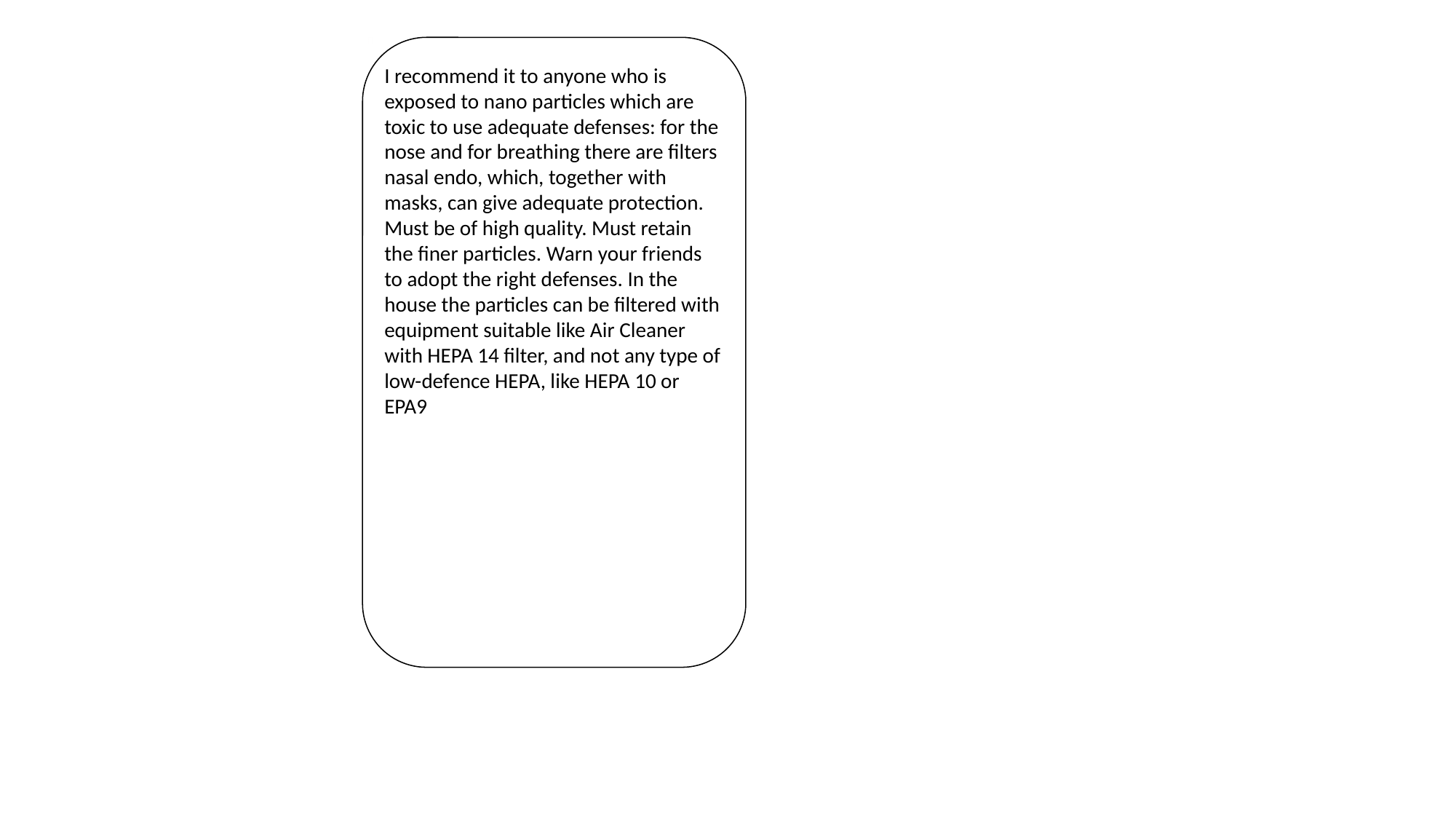

I recommend it to anyone who is exposed to nano particles which are toxic to use adequate defenses: for the nose and for breathing there are filters nasal endo, which, together with masks, can give adequate protection. Must be of high quality. Must retain the finer particles. Warn your friends to adopt the right defenses. In the house the particles can be filtered with equipment suitable like Air Cleaner with HEPA 14 filter, and not any type of low-defence HEPA, like HEPA 10 or EPA9